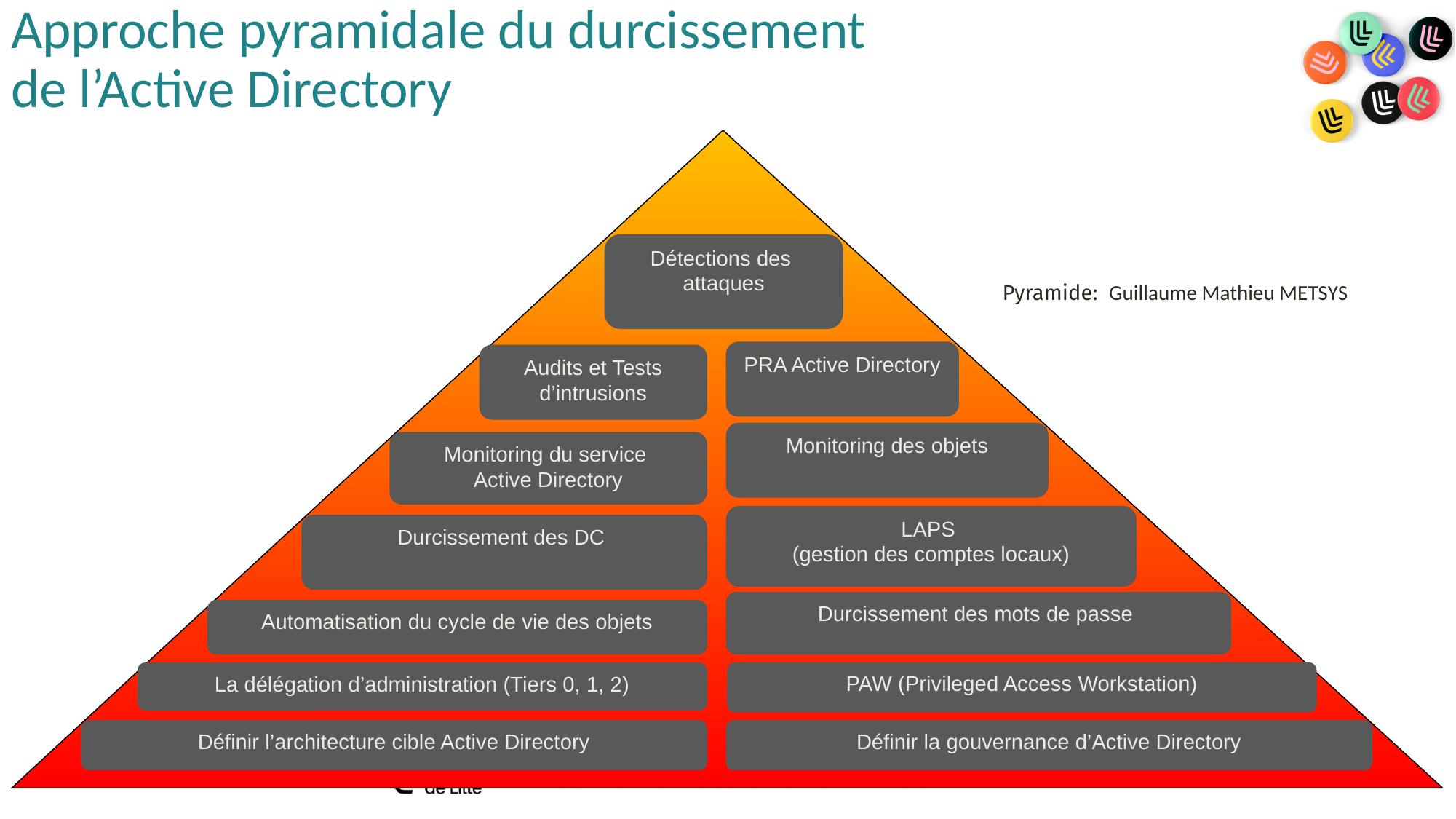

Approche pyramidale du durcissement
de l’Active Directory

Détections des
attaques
Pyramide:  Guillaume Mathieu METSYS
PRA Active Directory
Audits et Tests d’intrusions
Monitoring des objets
Monitoring du service
Active Directory
LAPS
(gestion des comptes locaux)
Durcissement des DC
Durcissement des mots de passe
Automatisation du cycle de vie des objets
PAW (Privileged Access Workstation)
La délégation d’administration (Tiers 0, 1, 2)
Définir l’architecture cible Active Directory
Définir la gouvernance d’Active Directory
9
JOSY - JUIN 2024 - SÉCURISATION ACTIVE DIRECTORY